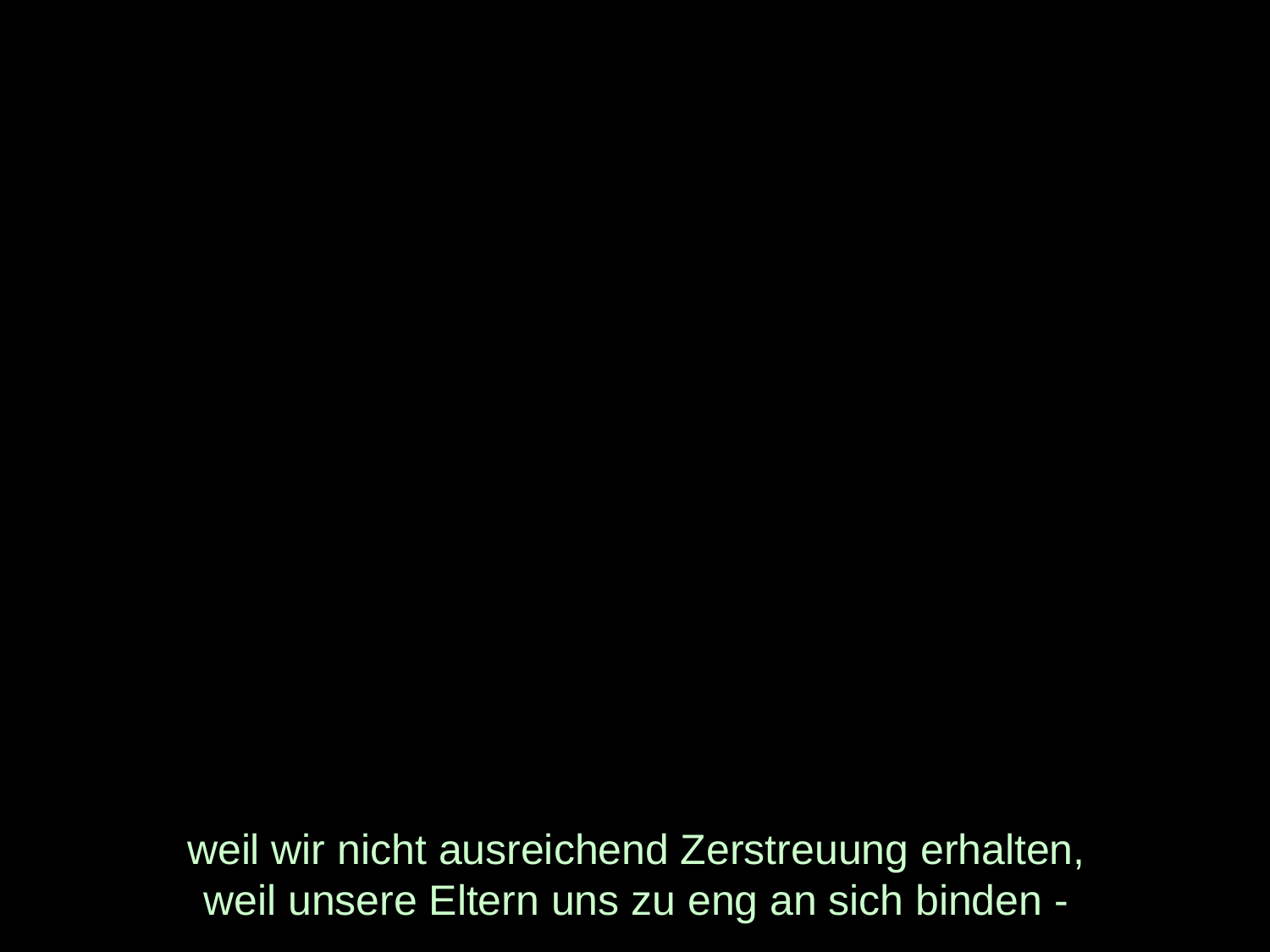

# weil wir nicht ausreichend Zerstreuung erhalten, weil unsere Eltern uns zu eng an sich binden -